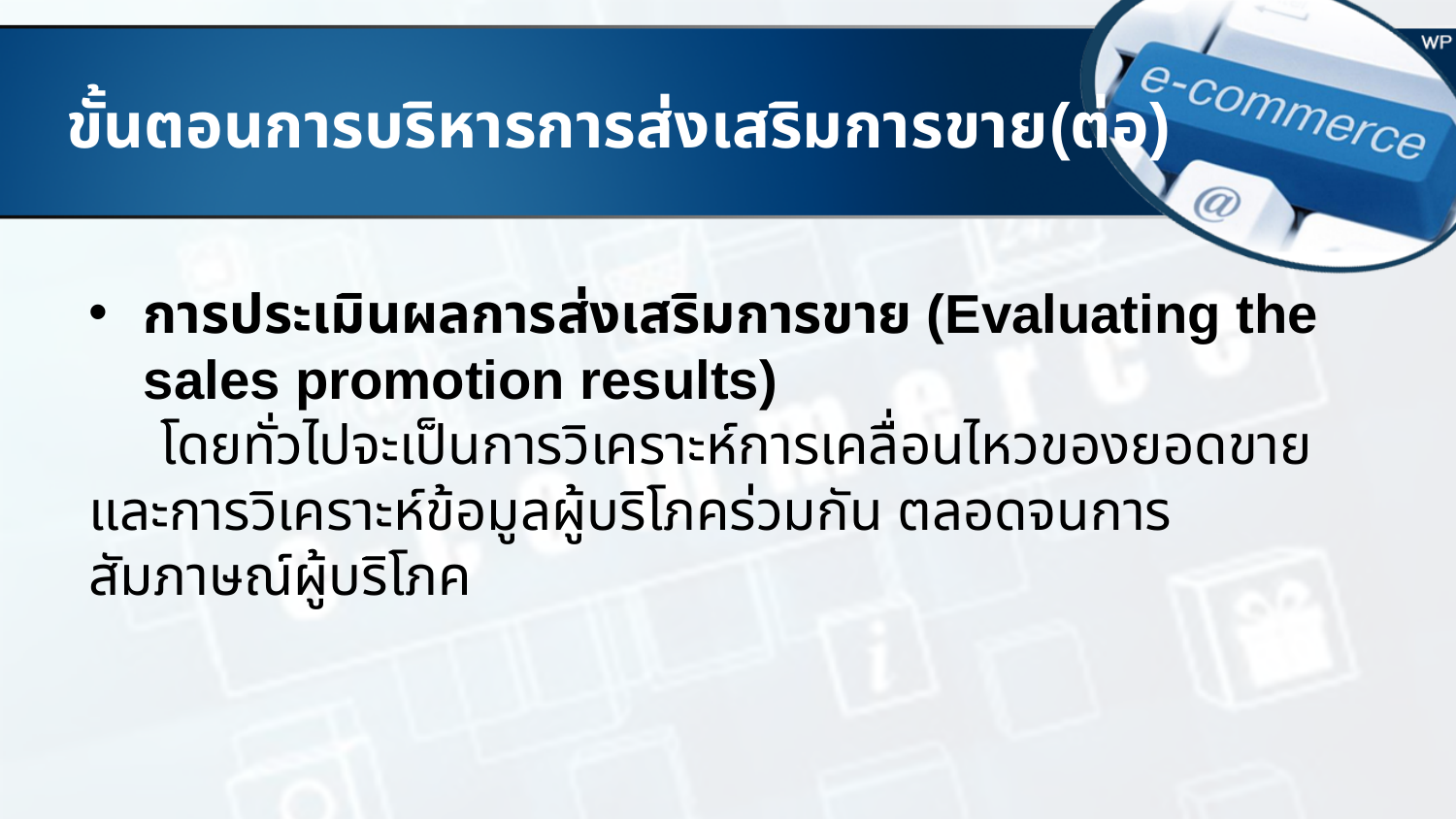

# ขั้นตอนการบริหารการส่งเสริมการขาย(ต่อ)
การประเมินผลการส่งเสริมการขาย (Evaluating the sales promotion results)
     โดยทั่วไปจะเป็นการวิเคราะห์การเคลื่อนไหวของยอดขาย และการวิเคราะห์ข้อมูลผู้บริโภคร่วมกัน ตลอดจนการสัมภาษณ์ผู้บริโภค